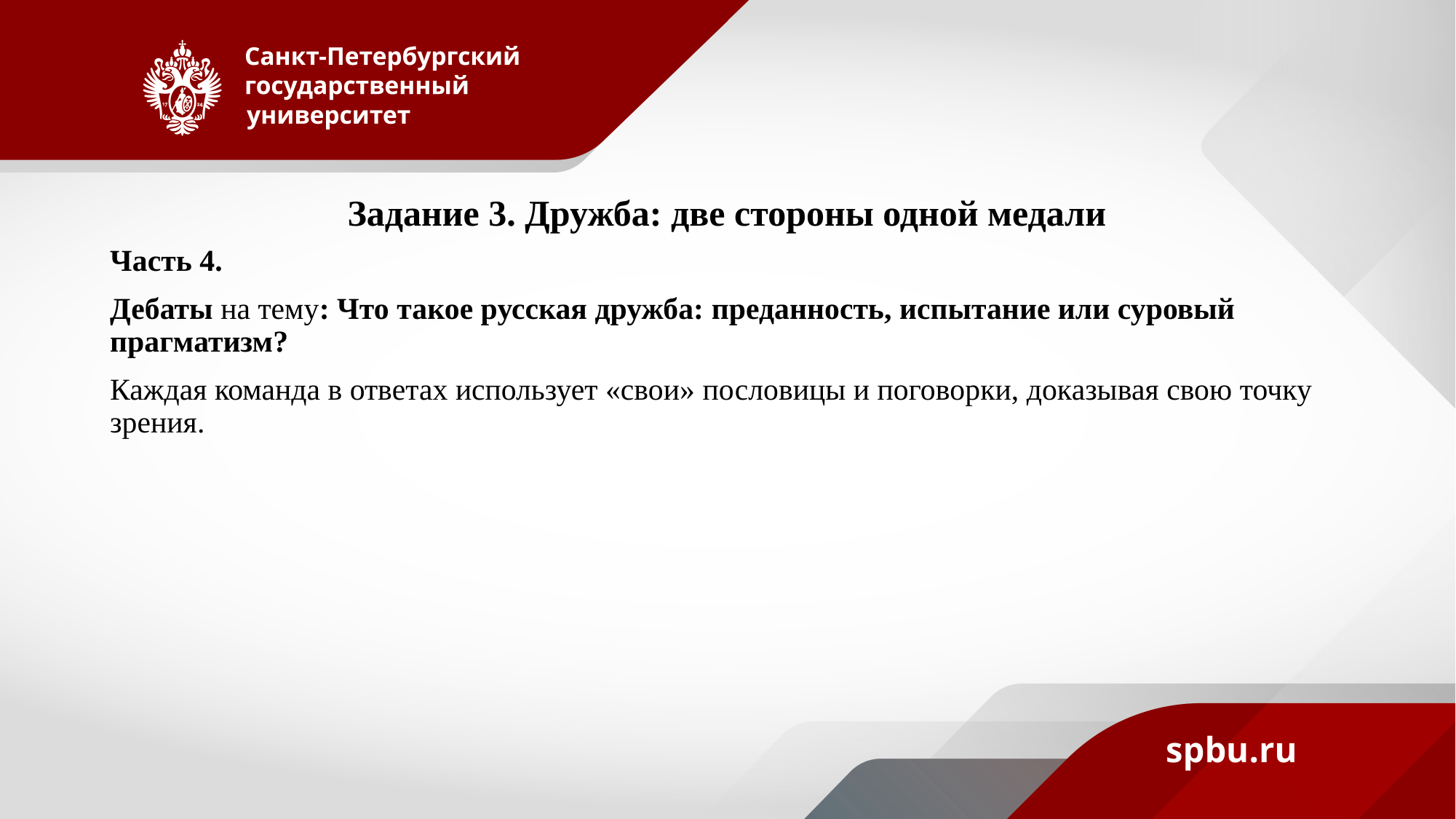

# Задание 3. Дружба: две стороны одной медали
Часть 4.
Дебаты на тему: Что такое русская дружба: преданность, испытание или суровый прагматизм?
Каждая команда в ответах использует «свои» пословицы и поговорки, доказывая свою точку зрения.